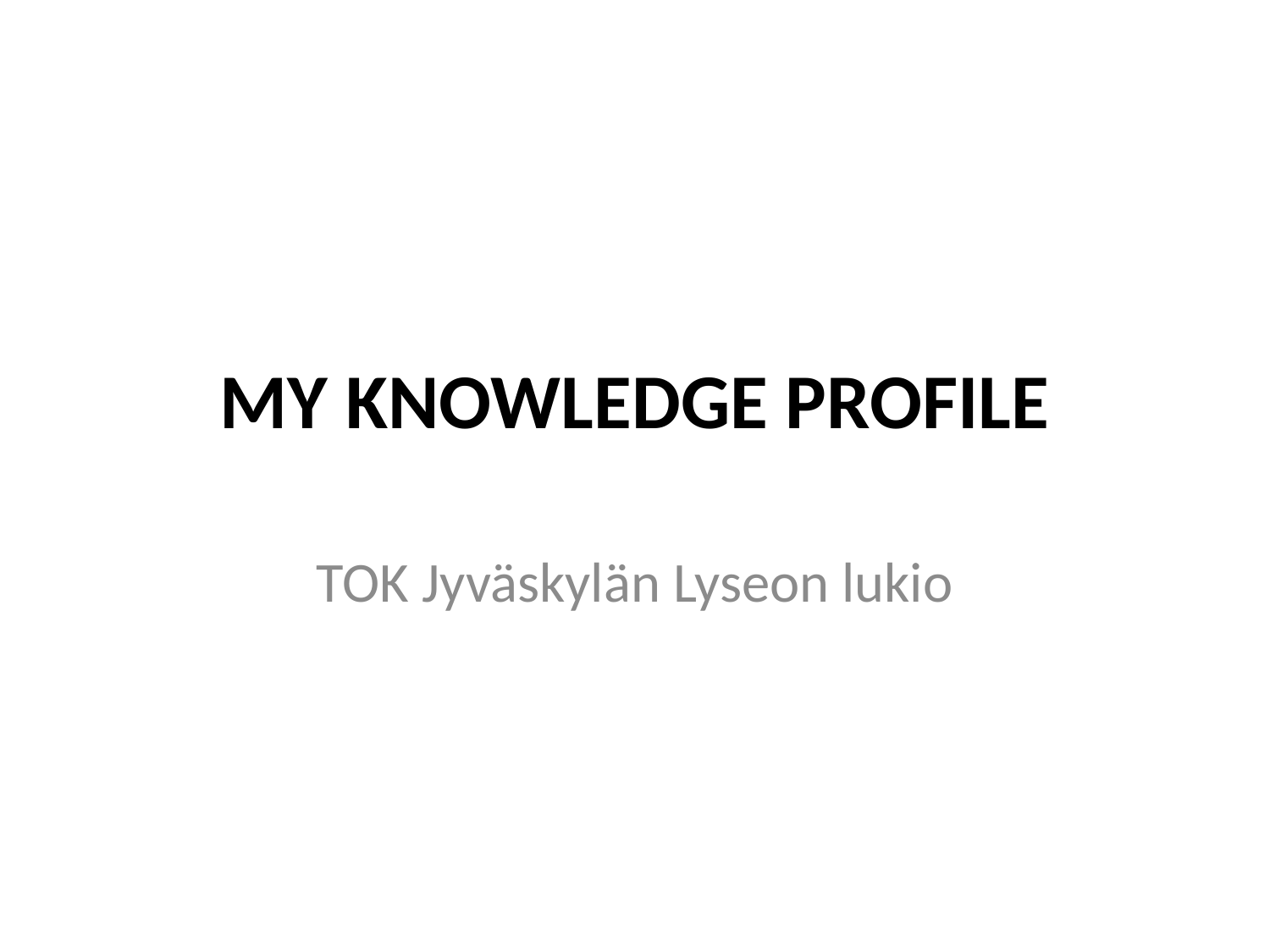

# MY KNOWLEDGE PROFILE
TOK Jyväskylän Lyseon lukio